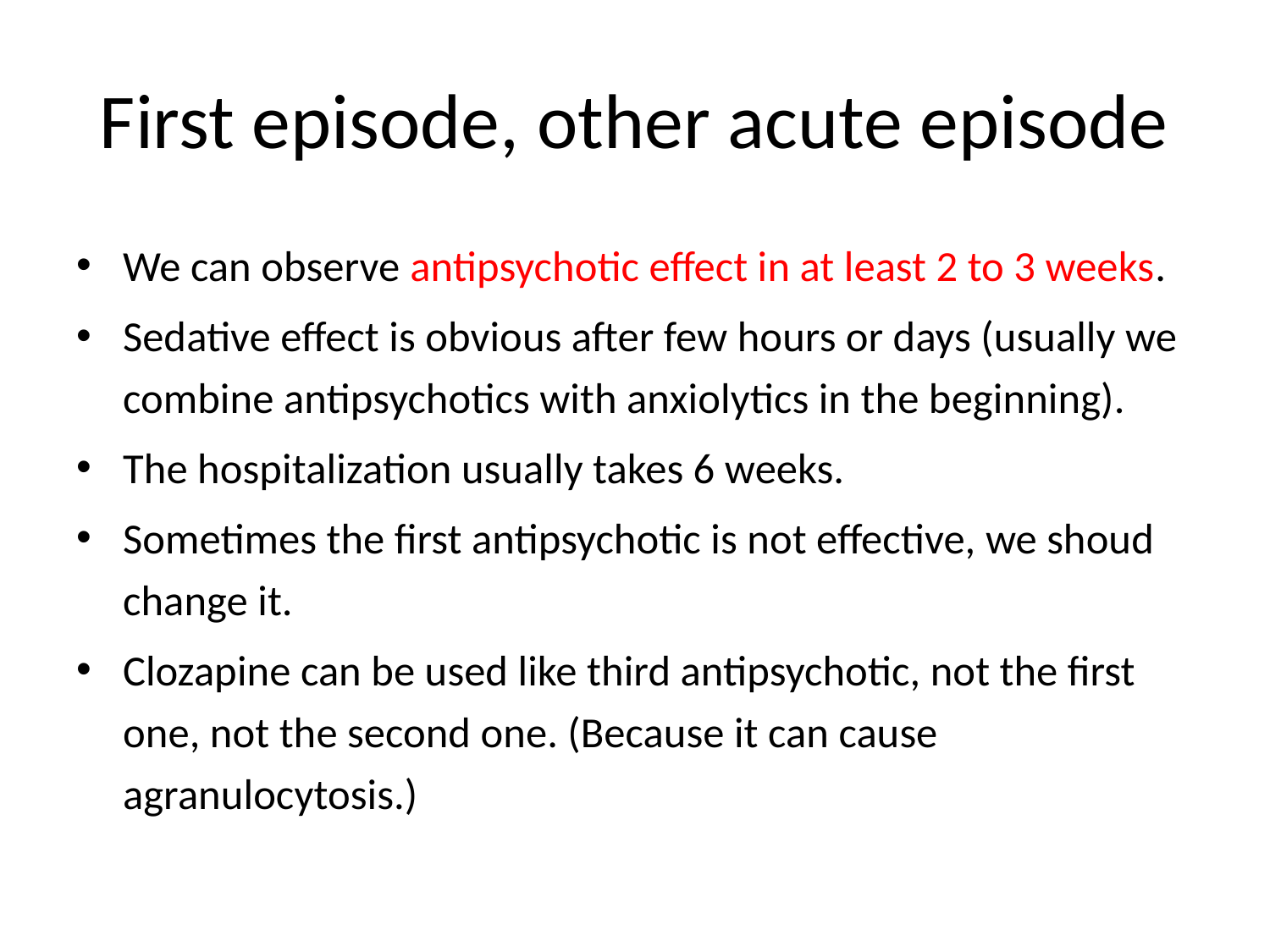

# First episode, other acute episode
We can observe antipsychotic effect in at least 2 to 3 weeks.
Sedative effect is obvious after few hours or days (usually we combine antipsychotics with anxiolytics in the beginning).
The hospitalization usually takes 6 weeks.
Sometimes the first antipsychotic is not effective, we shoud change it.
Clozapine can be used like third antipsychotic, not the first one, not the second one. (Because it can cause agranulocytosis.)